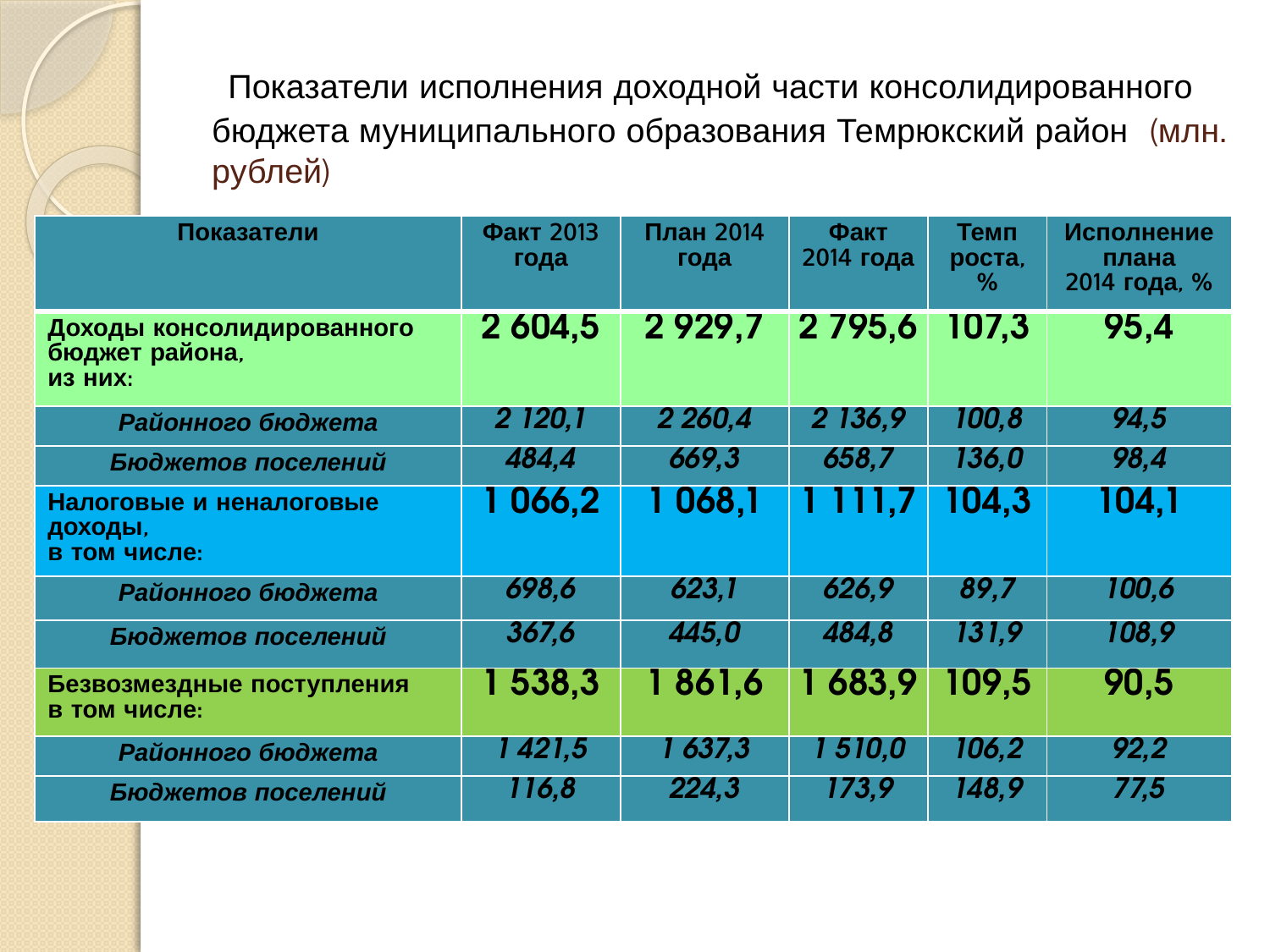

# Показатели исполнения доходной части консолидированного бюджета муниципального образования Темрюкский район  (млн. рублей)
| Показатели | Факт 2013 года | План 2014 года | Факт 2014 года | Темп роста, % | Исполнение плана 2014 года, % |
| --- | --- | --- | --- | --- | --- |
| Доходы консолидированного бюджет района, из них: | 2 604,5 | 2 929,7 | 2 795,6 | 107,3 | 95,4 |
| Районного бюджета | 2 120,1 | 2 260,4 | 2 136,9 | 100,8 | 94,5 |
| Бюджетов поселений | 484,4 | 669,3 | 658,7 | 136,0 | 98,4 |
| Налоговые и неналоговые доходы, в том числе: | 1 066,2 | 1 068,1 | 1 111,7 | 104,3 | 104,1 |
| Районного бюджета | 698,6 | 623,1 | 626,9 | 89,7 | 100,6 |
| Бюджетов поселений | 367,6 | 445,0 | 484,8 | 131,9 | 108,9 |
| Безвозмездные поступления в том числе: | 1 538,3 | 1 861,6 | 1 683,9 | 109,5 | 90,5 |
| Районного бюджета | 1 421,5 | 1 637,3 | 1 510,0 | 106,2 | 92,2 |
| Бюджетов поселений | 116,8 | 224,3 | 173,9 | 148,9 | 77,5 |